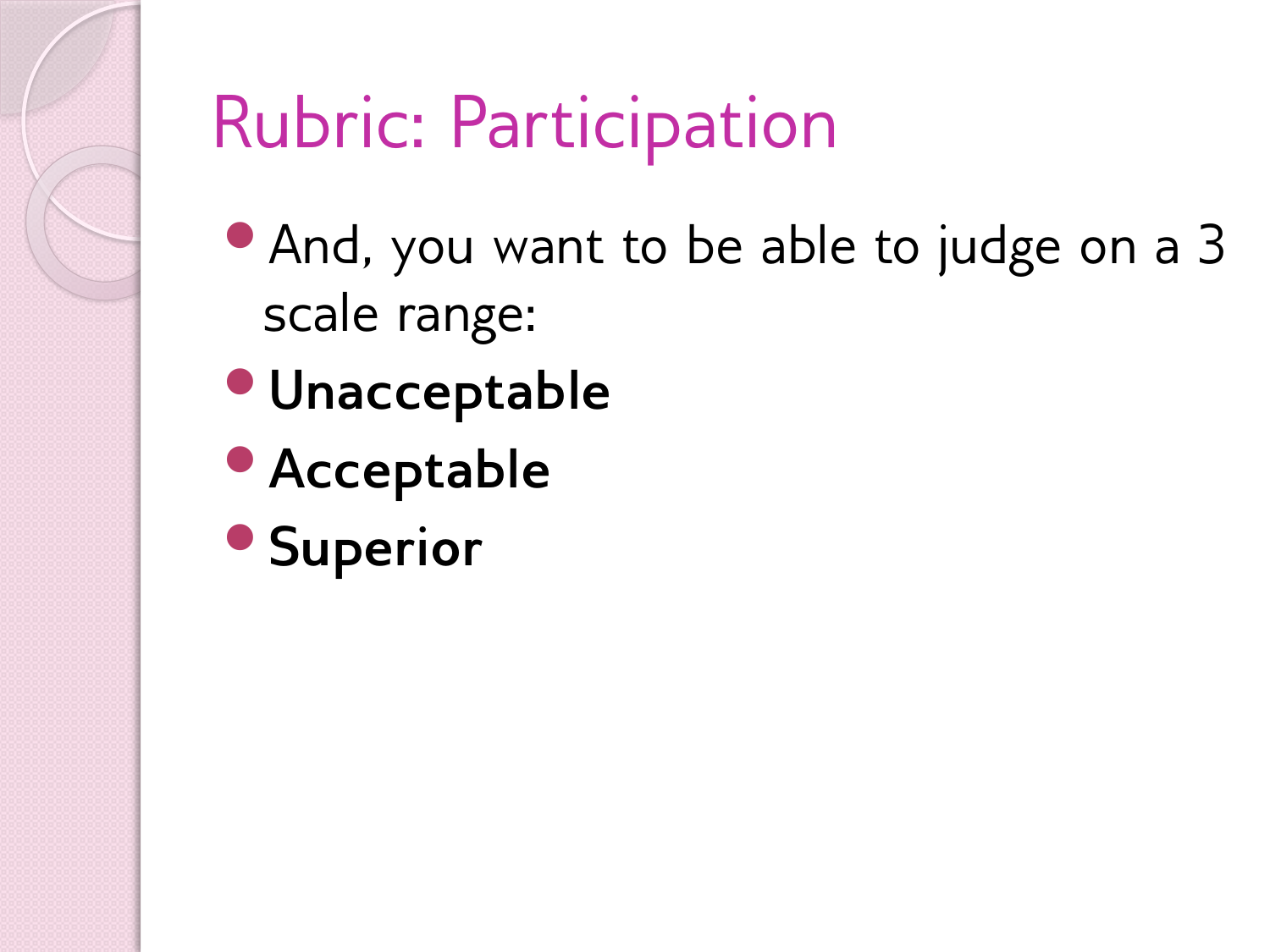

# Rubric: Participation
And, you want to be able to judge on a 3 scale range:
Unacceptable
Acceptable
Superior